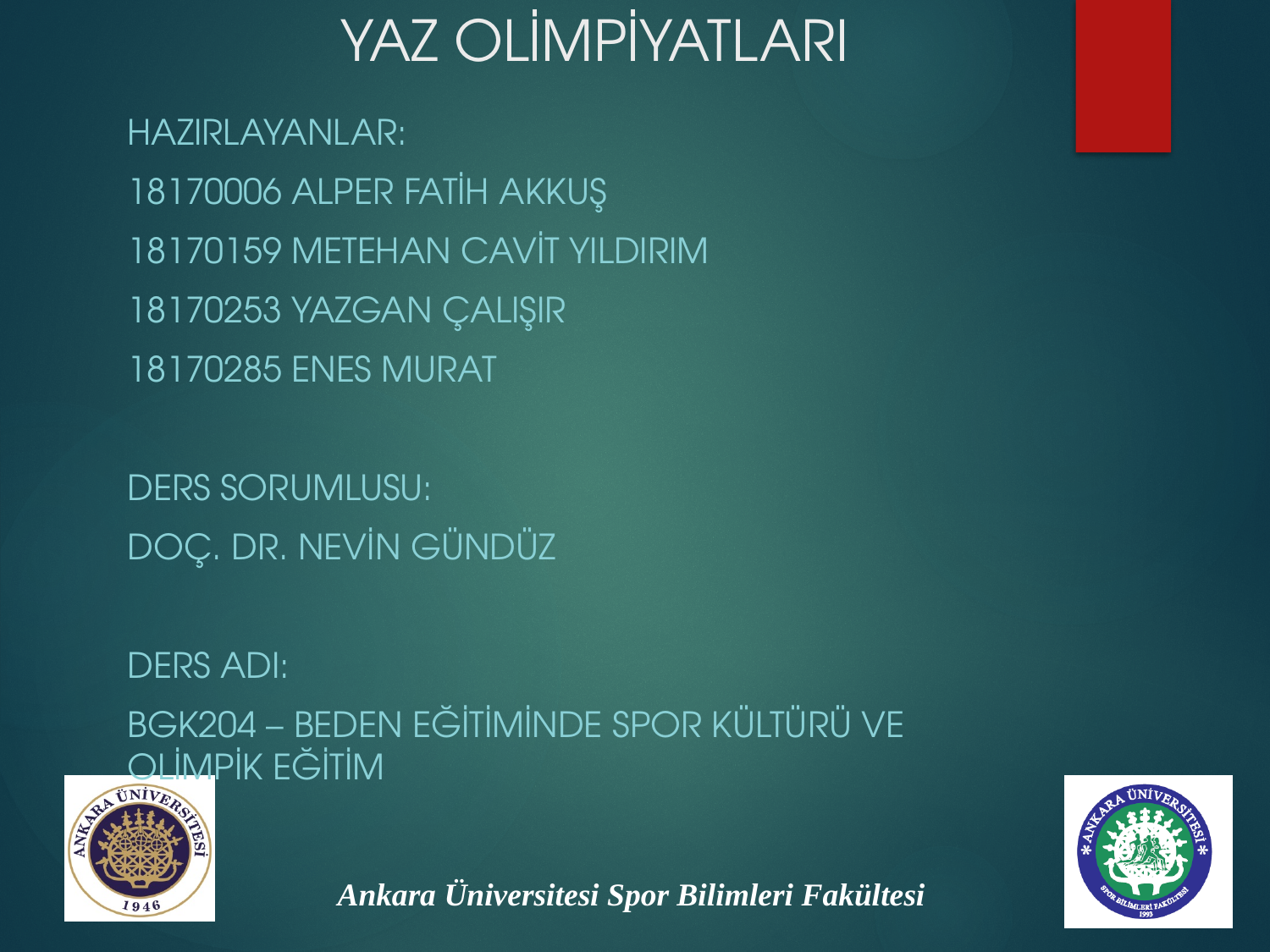

# YAZ OLİMPİYATLARI
Hazırlayanlar:
18170006 Alper fatih akkuş
18170159 Metehan cavit yıldırım
18170253 Yazgan çalışır
18170285 Enes murat

Ders sorumlusu:
Doç. Dr. Nevin gündüz

Ders adı:
Bgk204 – beden eğitiminde spor kültürü ve olimpik eğitim